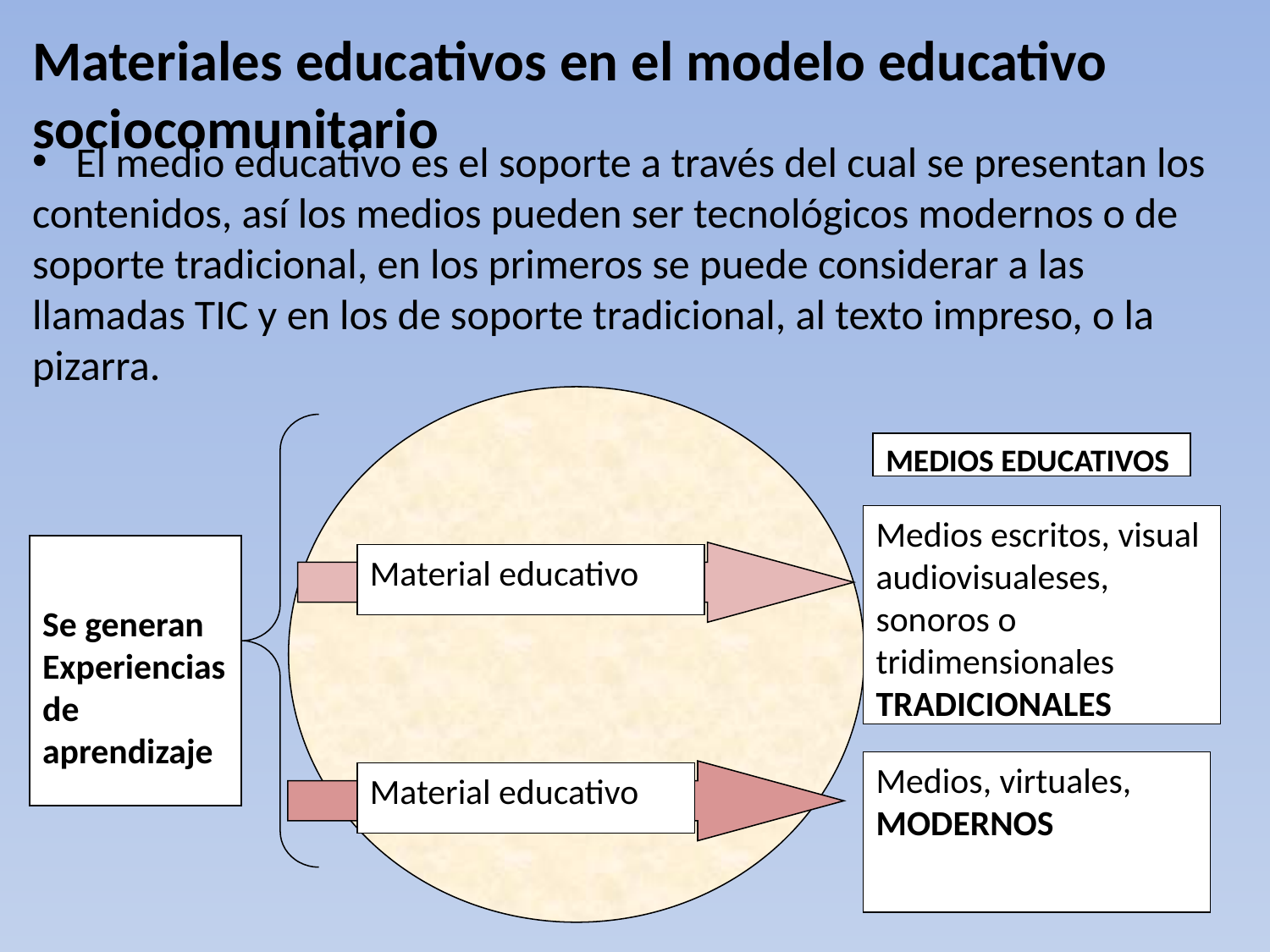

Materiales educativos en el modelo educativo sociocomunitario
   El medio educativo es el soporte a través del cual se presentan los contenidos, así los medios pueden ser tecnológicos modernos o de soporte tradicional, en los primeros se puede considerar a las llamadas TIC y en los de soporte tradicional, al texto impreso, o la pizarra.

MEDIOS EDUCATIVOS
Medios escritos, visual audiovisualeses, sonoros o tridimensionales TRADICIONALES

Se generan Experiencias de aprendizaje

Material educativo
Medios, virtuales, MODERNOS

Material educativo